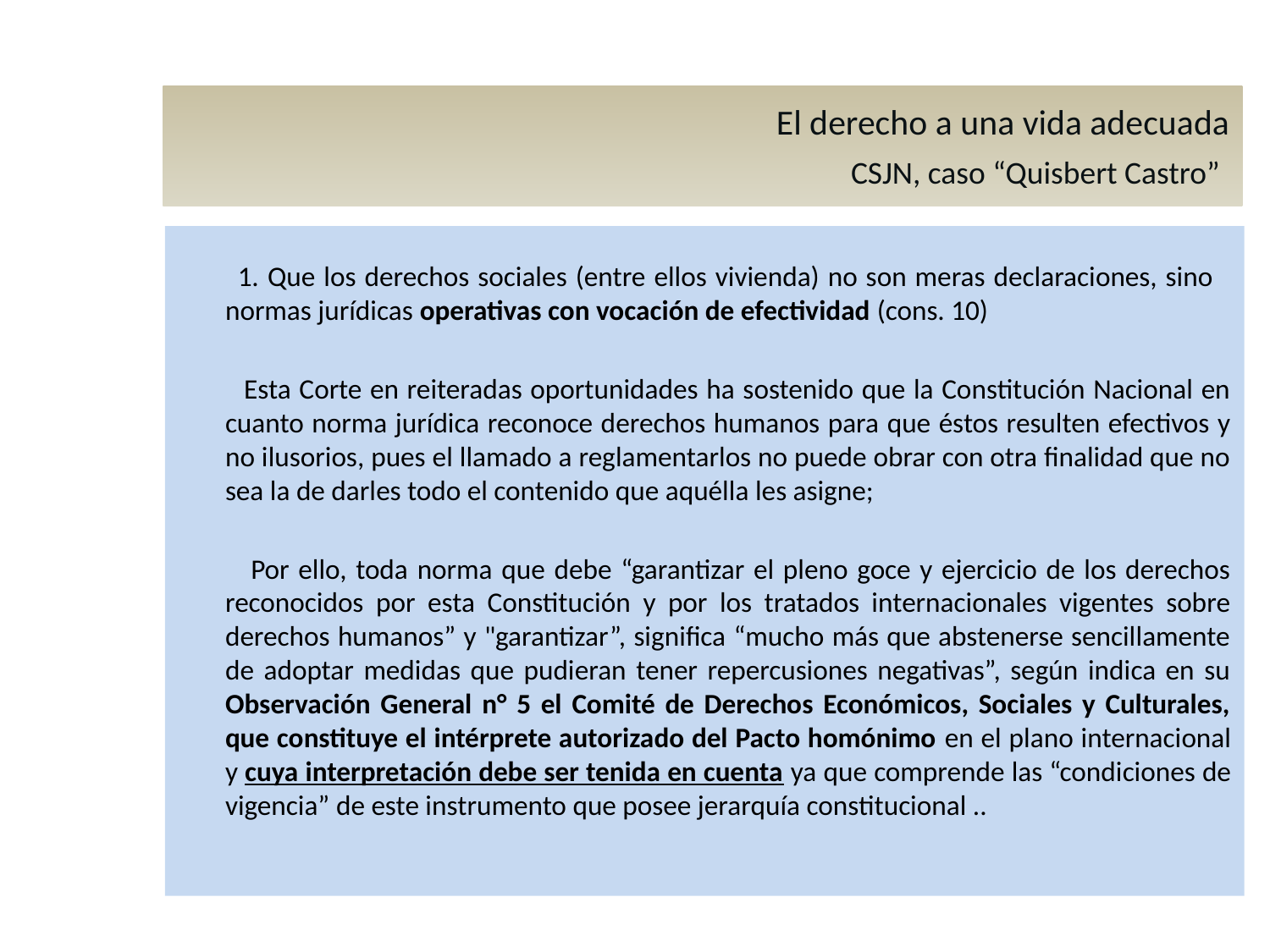

El derecho a una vida adecuada
 CSJN, caso “Quisbert Castro”

       1. Que los derechos sociales (entre ellos vivienda) no son meras declaraciones, sino   normas jurídicas operativas con vocación de efectividad (cons. 10)

        Esta Corte en reiteradas oportunidades ha sostenido que la Constitución Nacional en cuanto norma jurídica reconoce derechos humanos para que éstos resulten efectivos y no ilusorios, pues el llamado a reglamentarlos no puede obrar con otra finalidad que no sea la de darles todo el contenido que aquélla les asigne;

        Por ello, toda norma que debe “garantizar el pleno goce y ejercicio de los derechos reconocidos por esta Constitución y por los tratados internacionales vigentes sobre derechos humanos” y "garantizar”, significa “mucho más que abstenerse sencillamente de adoptar medidas que pudieran tener repercusiones negativas”, según indica en su Observación General n° 5 el Comité de Derechos Económicos, Sociales y Culturales, que constituye el intérprete autorizado del Pacto homónimo en el plano internacional y cuya interpretación debe ser tenida en cuenta ya que comprende las “condiciones de vigencia” de este instrumento que posee jerarquía constitucional ..